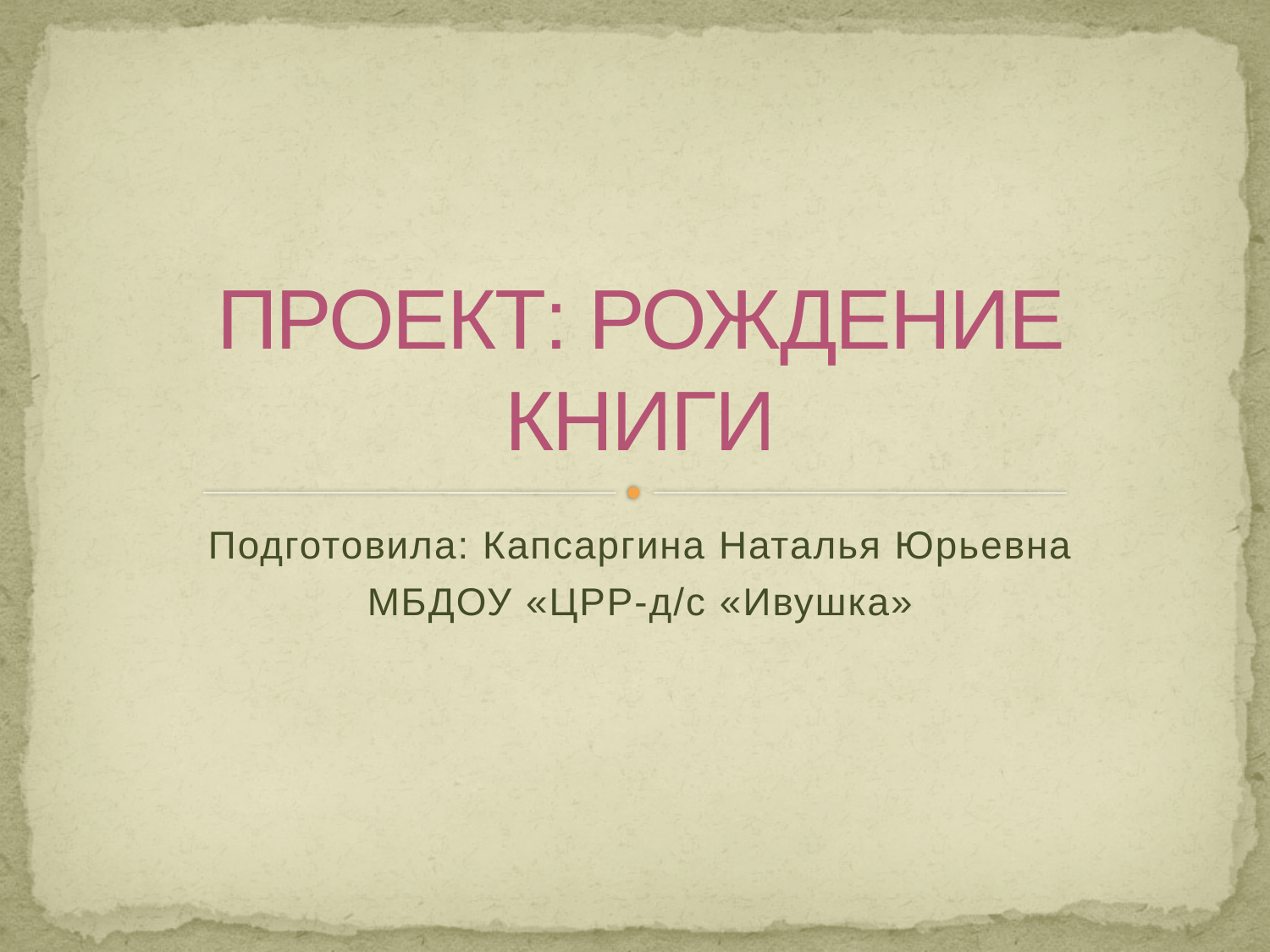

# ПРОЕКТ: РОЖДЕНИЕ КНИГИ
Подготовила: Капсаргина Наталья Юрьевна
МБДОУ «ЦРР-д/с «Ивушка»